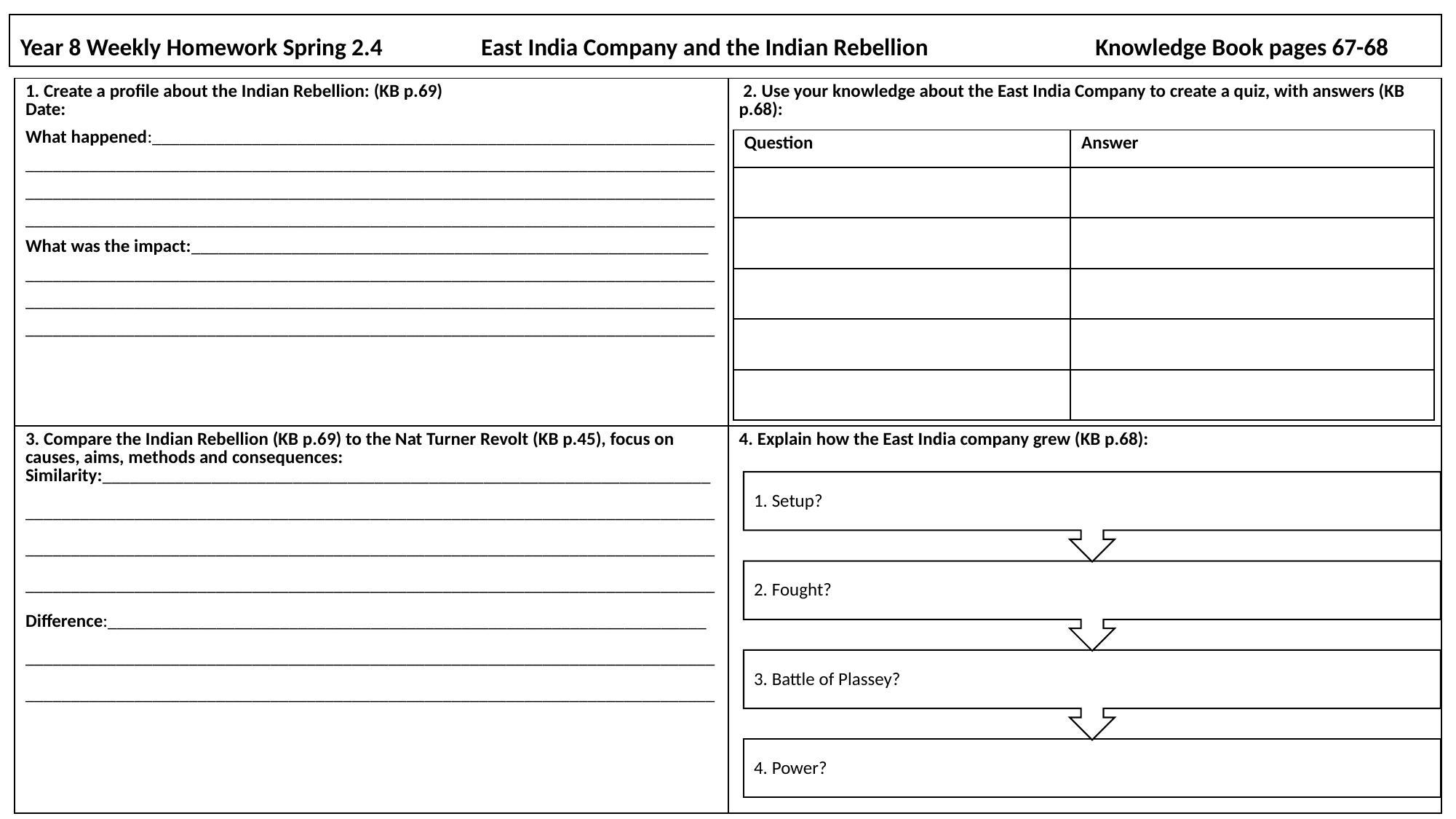

# Year 8 Weekly Homework Spring 2.4                  East India Company and the Indian Rebellion	                 Knowledge Book pages 67-68
| 1. Create a profile about the Indian Rebellion: (KB p.69) Date: What happened:\_\_\_\_\_\_\_\_\_\_\_\_\_\_\_\_\_\_\_\_\_\_\_\_\_\_\_\_\_\_\_\_\_\_\_\_\_\_\_\_\_\_\_\_\_\_\_\_\_\_\_\_\_\_\_\_\_\_\_\_\_\_ \_\_\_\_\_\_\_\_\_\_\_\_\_\_\_\_\_\_\_\_\_\_\_\_\_\_\_\_\_\_\_\_\_\_\_\_\_\_\_\_\_\_\_\_\_\_\_\_\_\_\_\_\_\_\_\_\_\_\_\_\_\_\_\_\_\_\_\_\_\_\_\_\_\_\_\_ \_\_\_\_\_\_\_\_\_\_\_\_\_\_\_\_\_\_\_\_\_\_\_\_\_\_\_\_\_\_\_\_\_\_\_\_\_\_\_\_\_\_\_\_\_\_\_\_\_\_\_\_\_\_\_\_\_\_\_\_\_\_\_\_\_\_\_\_\_\_\_\_\_\_\_\_ \_\_\_\_\_\_\_\_\_\_\_\_\_\_\_\_\_\_\_\_\_\_\_\_\_\_\_\_\_\_\_\_\_\_\_\_\_\_\_\_\_\_\_\_\_\_\_\_\_\_\_\_\_\_\_\_\_\_\_\_\_\_\_\_\_\_\_\_\_\_\_\_\_\_\_\_ What was the impact:\_\_\_\_\_\_\_\_\_\_\_\_\_\_\_\_\_\_\_\_\_\_\_\_\_\_\_\_\_\_\_\_\_\_\_\_\_\_\_\_\_\_\_\_\_\_\_\_\_\_\_\_\_\_\_\_\_ \_\_\_\_\_\_\_\_\_\_\_\_\_\_\_\_\_\_\_\_\_\_\_\_\_\_\_\_\_\_\_\_\_\_\_\_\_\_\_\_\_\_\_\_\_\_\_\_\_\_\_\_\_\_\_\_\_\_\_\_\_\_\_\_\_\_\_\_\_\_\_\_\_\_\_\_ \_\_\_\_\_\_\_\_\_\_\_\_\_\_\_\_\_\_\_\_\_\_\_\_\_\_\_\_\_\_\_\_\_\_\_\_\_\_\_\_\_\_\_\_\_\_\_\_\_\_\_\_\_\_\_\_\_\_\_\_\_\_\_\_\_\_\_\_\_\_\_\_\_\_\_\_ \_\_\_\_\_\_\_\_\_\_\_\_\_\_\_\_\_\_\_\_\_\_\_\_\_\_\_\_\_\_\_\_\_\_\_\_\_\_\_\_\_\_\_\_\_\_\_\_\_\_\_\_\_\_\_\_\_\_\_\_\_\_\_\_\_\_\_\_\_\_\_\_\_\_\_\_ | 2. Use your knowledge about the East India Company to create a quiz, with answers (KB p.68): |
| --- | --- |
| 3. Compare the Indian Rebellion (KB p.69) to the Nat Turner Revolt (KB p.45), focus on causes, aims, methods and consequences: Similarity:\_\_\_\_\_\_\_\_\_\_\_\_\_\_\_\_\_\_\_\_\_\_\_\_\_\_\_\_\_\_\_\_\_\_\_\_\_\_\_\_\_\_\_\_\_\_\_\_\_\_\_\_\_\_\_\_\_\_\_\_\_\_\_\_\_\_\_ \_\_\_\_\_\_\_\_\_\_\_\_\_\_\_\_\_\_\_\_\_\_\_\_\_\_\_\_\_\_\_\_\_\_\_\_\_\_\_\_\_\_\_\_\_\_\_\_\_\_\_\_\_\_\_\_\_\_\_\_\_\_\_\_\_\_\_\_\_\_\_\_\_\_\_\_ \_\_\_\_\_\_\_\_\_\_\_\_\_\_\_\_\_\_\_\_\_\_\_\_\_\_\_\_\_\_\_\_\_\_\_\_\_\_\_\_\_\_\_\_\_\_\_\_\_\_\_\_\_\_\_\_\_\_\_\_\_\_\_\_\_\_\_\_\_\_\_\_\_\_\_\_ \_\_\_\_\_\_\_\_\_\_\_\_\_\_\_\_\_\_\_\_\_\_\_\_\_\_\_\_\_\_\_\_\_\_\_\_\_\_\_\_\_\_\_\_\_\_\_\_\_\_\_\_\_\_\_\_\_\_\_\_\_\_\_\_\_\_\_\_\_\_\_\_\_\_\_\_ Difference:\_\_\_\_\_\_\_\_\_\_\_\_\_\_\_\_\_\_\_\_\_\_\_\_\_\_\_\_\_\_\_\_\_\_\_\_\_\_\_\_\_\_\_\_\_\_\_\_\_\_\_\_\_\_\_\_\_\_\_\_\_\_\_\_\_\_ \_\_\_\_\_\_\_\_\_\_\_\_\_\_\_\_\_\_\_\_\_\_\_\_\_\_\_\_\_\_\_\_\_\_\_\_\_\_\_\_\_\_\_\_\_\_\_\_\_\_\_\_\_\_\_\_\_\_\_\_\_\_\_\_\_\_\_\_\_\_\_\_\_\_\_\_ \_\_\_\_\_\_\_\_\_\_\_\_\_\_\_\_\_\_\_\_\_\_\_\_\_\_\_\_\_\_\_\_\_\_\_\_\_\_\_\_\_\_\_\_\_\_\_\_\_\_\_\_\_\_\_\_\_\_\_\_\_\_\_\_\_\_\_\_\_\_\_\_\_\_\_\_ | 4. Explain how the East India company grew (KB p.68): |
| Question | Answer |
| --- | --- |
|  |  |
|  |  |
|  |  |
|  |  |
|  |  |
4. Power?
3. Battle of Plassey?
2. Fought?
1. Setup?